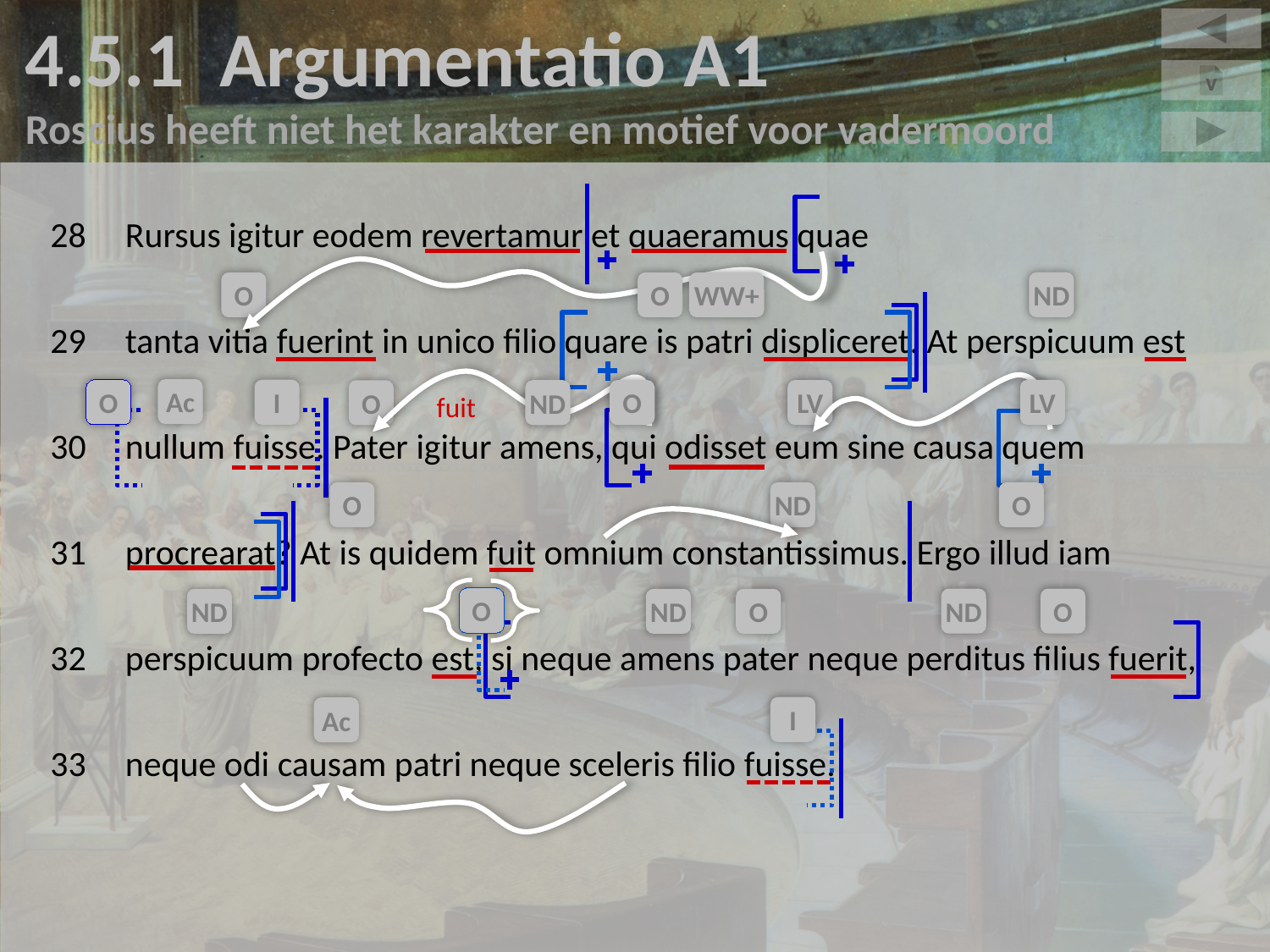

4.5.1  Argumentatio A1
Roscius heeft niet het karakter en motief voor vadermoord

v

28	Rursus igitur eodem revertamur et quaeramus quae
29	tanta vitia fuerint in unico filio quare is patri displiceret. At perspicuum est
30	nullum fuisse. Pater igitur amens, qui odisset eum sine causa quem
31	procrearat? At is quidem fuit omnium constantissimus. Ergo illud iam
32	perspicuum profecto est, si neque amens pater neque perditus filius fuerit,
33	neque odi causam patri neque sceleris filio fuisse.

ND
O
O
WW+

Ac
I
O
LV
O
LV
ND
O
fuit

O
ND
O

O
ND
O
ND
ND
O

I
Ac